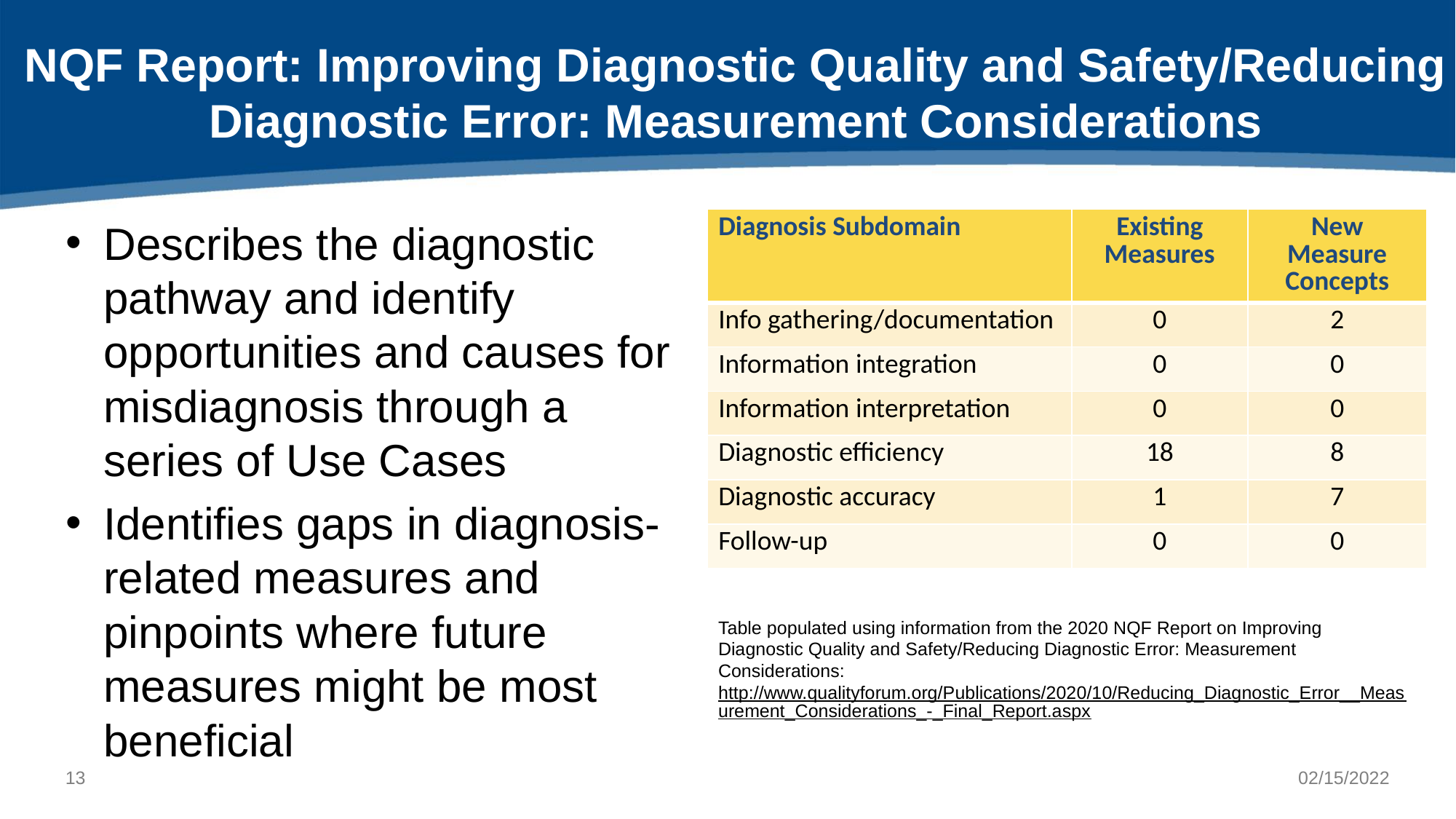

# NQF Report: Improving Diagnostic Quality and Safety/Reducing Diagnostic Error: Measurement Considerations
Describes the diagnostic pathway and identify opportunities and causes for misdiagnosis through a series of Use Cases
Identifies gaps in diagnosis-related measures and pinpoints where future measures might be most beneficial

| Diagnosis Subdomain | Existing Measures | New Measure Concepts |
| --- | --- | --- |
| Info gathering/documentation | 0 | 2 |
| Information integration | 0 | 0 |
| Information interpretation | 0 | 0 |
| Diagnostic efficiency | 18 | 8 |
| Diagnostic accuracy | 1 | 7 |
| Follow-up | 0 | 0 |
Table populated using information from the 2020 NQF Report on Improving Diagnostic Quality and Safety/Reducing Diagnostic Error: Measurement Considerations: http://www.qualityforum.org/Publications/2020/10/Reducing_Diagnostic_Error__Measurement_Considerations_-_Final_Report.aspx

13
02/15/2022